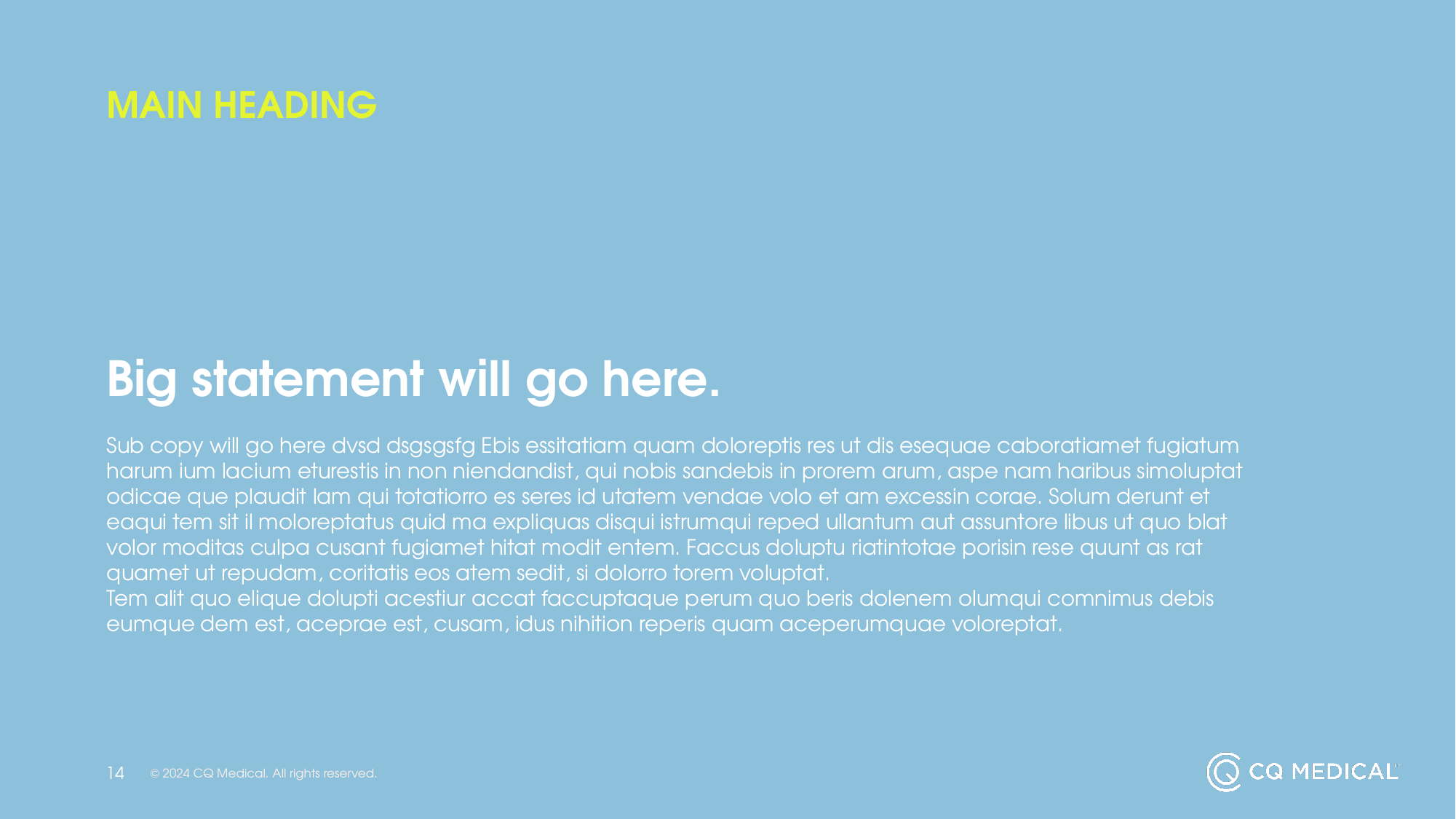

# MAIN HEADING
Big statement will go here.
Sub copy will go here dvsd dsgsgsfg Ebis essitatiam quam doloreptis res ut dis esequae caboratiamet fugiatum harum ium lacium eturestis in non niendandist, qui nobis sandebis in prorem arum, aspe nam haribus simoluptat odicae que plaudit lam qui totatiorro es seres id utatem vendae volo et am excessin corae. Solum derunt et eaqui tem sit il moloreptatus quid ma expliquas disqui istrumqui reped ullantum aut assuntore libus ut quo blat volor moditas culpa cusant fugiamet hitat modit entem. Faccus doluptu riatintotae porisin rese quunt as rat quamet ut repudam, coritatis eos atem sedit, si dolorro torem voluptat.
Tem alit quo elique dolupti acestiur accat faccuptaque perum quo beris dolenem olumqui comnimus debis eumque dem est, aceprae est, cusam, idus nihition reperis quam aceperumquae voloreptat.

14